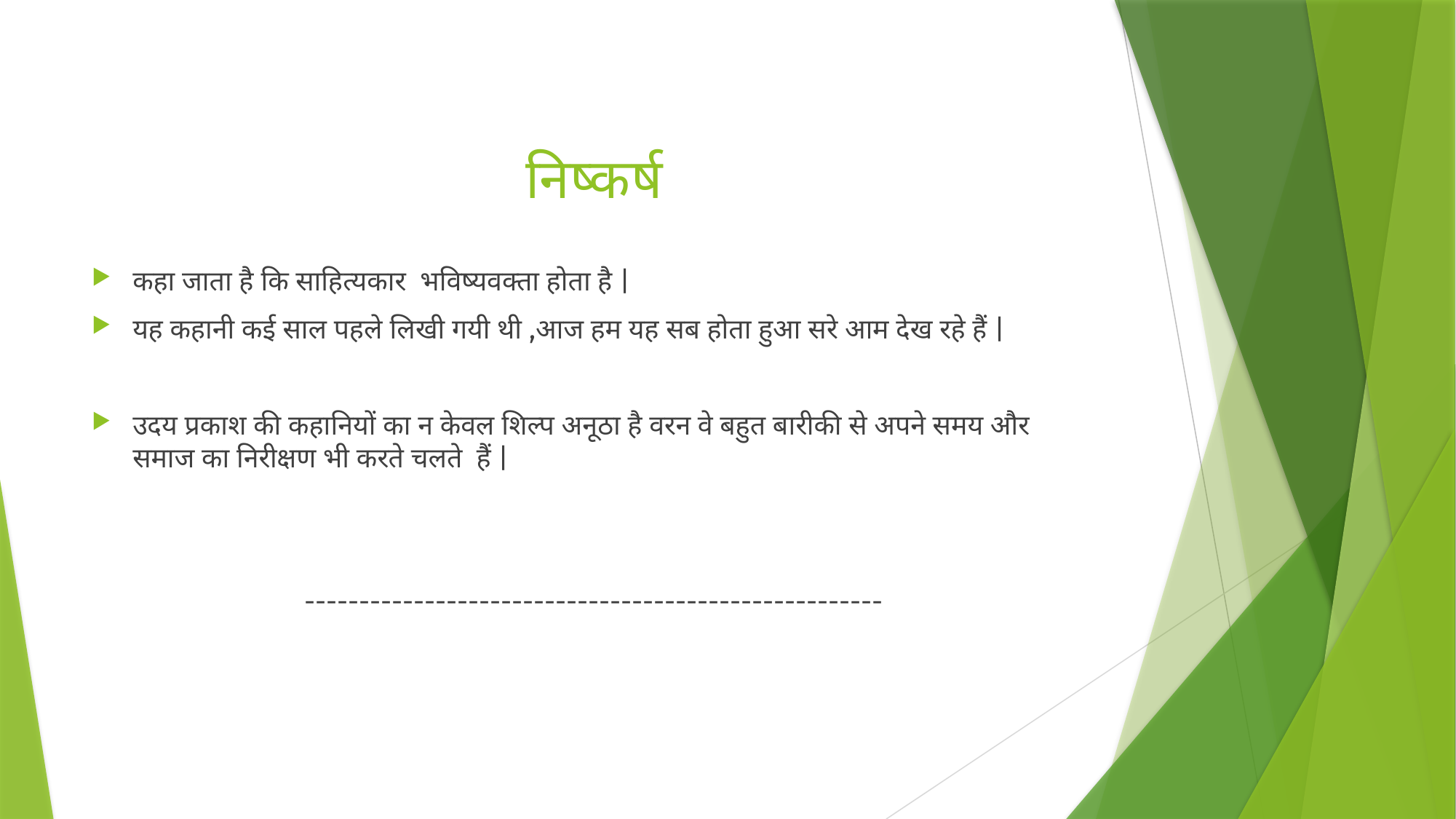

# निष्कर्ष
कहा जाता है कि साहित्यकार  भविष्यवक्ता होता है |
यह कहानी कई साल पहले लिखी गयी थी ,आज हम यह सब होता हुआ सरे आम देख रहे हैं |

उदय प्रकाश की कहानियों का न केवल शिल्प अनूठा है वरन वे बहुत बारीकी से अपने समय और समाज का निरीक्षण भी करते चलते  हैं |

-----------------------------------------------------